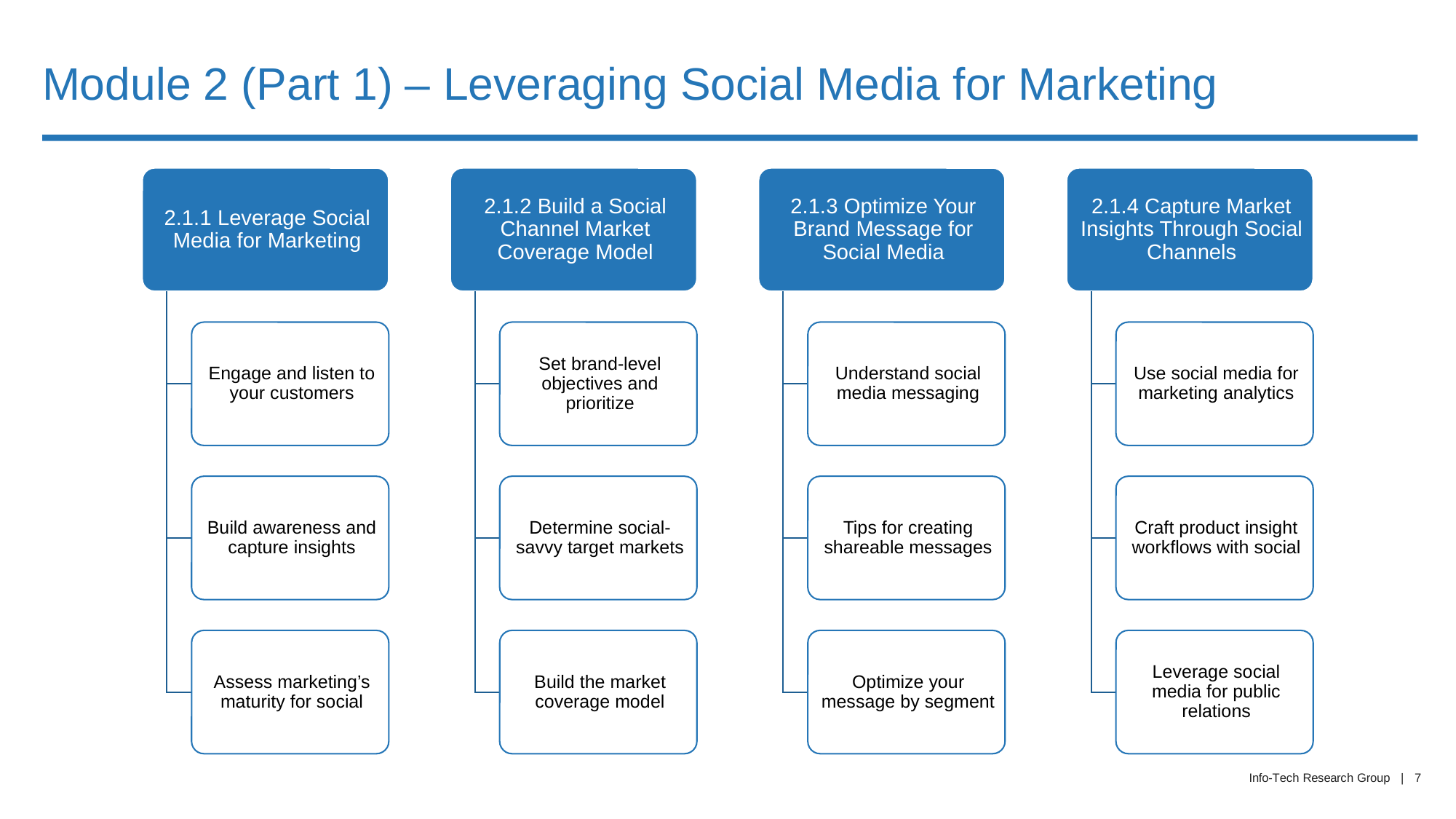

# Module 2 (Part 1) – Leveraging Social Media for Marketing

2.1.1 Leverage Social Media for Marketing
Engage and listen to your customers
Build awareness and capture insights
Assess marketing’s maturity for social
2.1.2 Build a Social Channel Market Coverage Model
Set brand-level objectives and prioritize
Determine social-savvy target markets
Build the market coverage model
2.1.3 Optimize Your Brand Message for Social Media
Understand social media messaging
Tips for creating shareable messages
Optimize your message by segment
2.1.4 Capture Market Insights Through Social Channels
Use social media for marketing analytics
Craft product insight workflows with social
Leverage social media for public relations